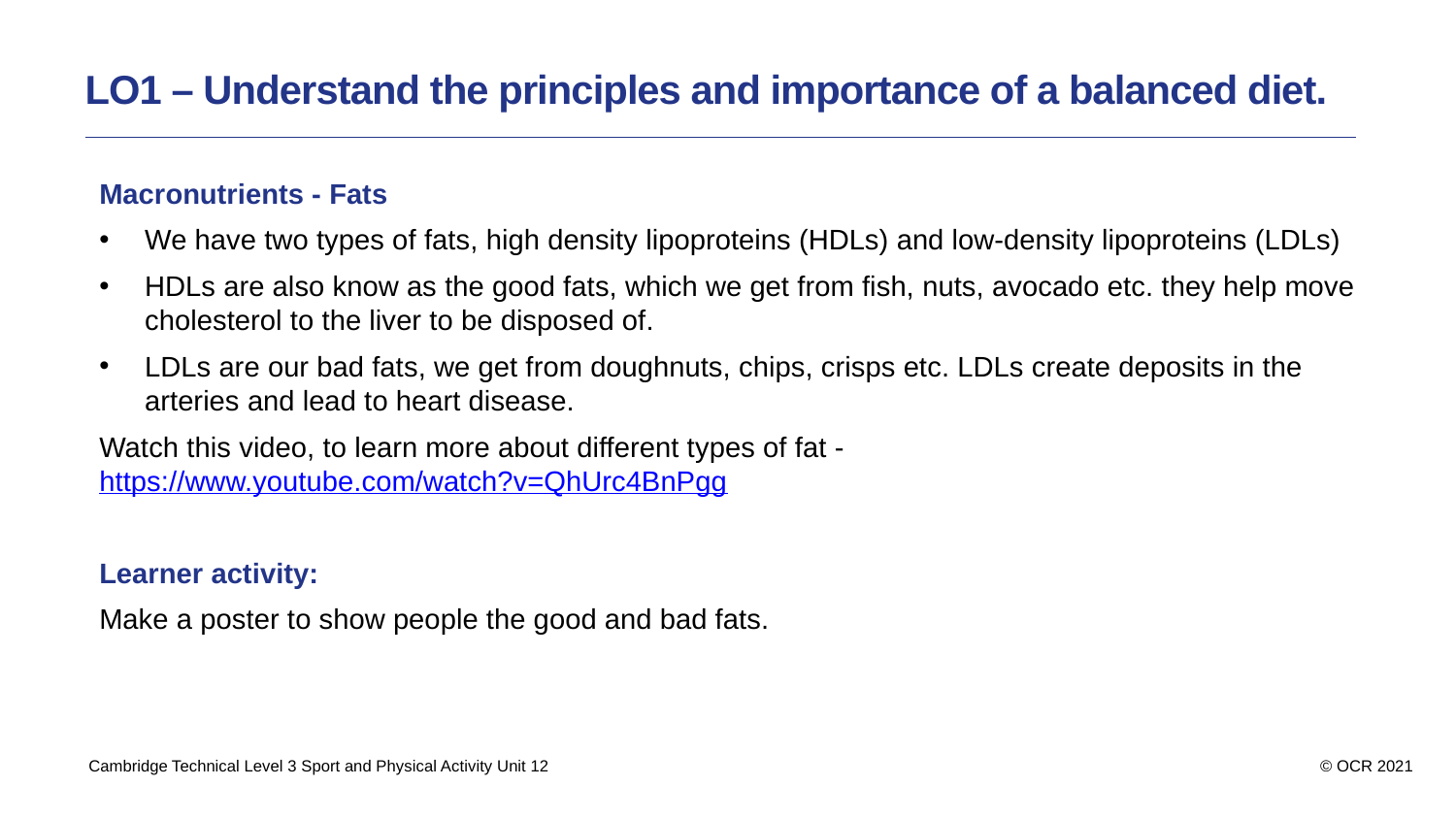

LO1 – Understand the principles and importance of a balanced diet.
Macronutrients - Fats
We have two types of fats, high density lipoproteins (HDLs) and low-density lipoproteins (LDLs)
HDLs are also know as the good fats, which we get from fish, nuts, avocado etc. they help move cholesterol to the liver to be disposed of.
LDLs are our bad fats, we get from doughnuts, chips, crisps etc. LDLs create deposits in the arteries and lead to heart disease.
Watch this video, to learn more about different types of fat -https://www.youtube.com/watch?v=QhUrc4BnPgg

Learner activity:
Make a poster to show people the good and bad fats.